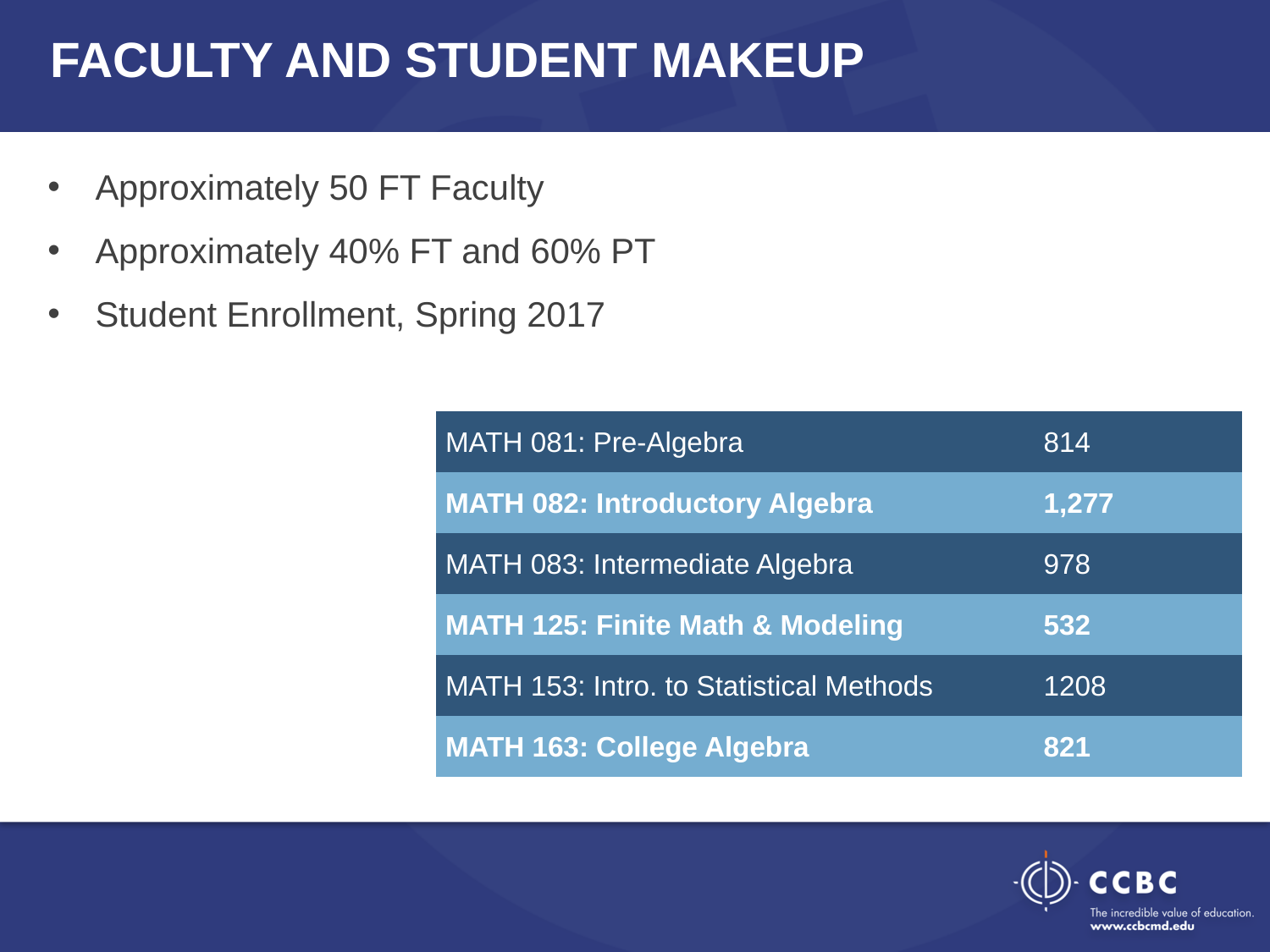

FACULTY AND STUDENT MAKEUP

Approximately 50 FT Faculty
Approximately 40% FT and 60% PT
Student Enrollment, Spring 2017
| MATH 081: Pre-Algebra | 814 |
| --- | --- |
| MATH 082: Introductory Algebra | 1,277 |
| MATH 083: Intermediate Algebra | 978 |
| MATH 125: Finite Math & Modeling | 532 |
| MATH 153: Intro. to Statistical Methods | 1208 |
| MATH 163: College Algebra | 821 |